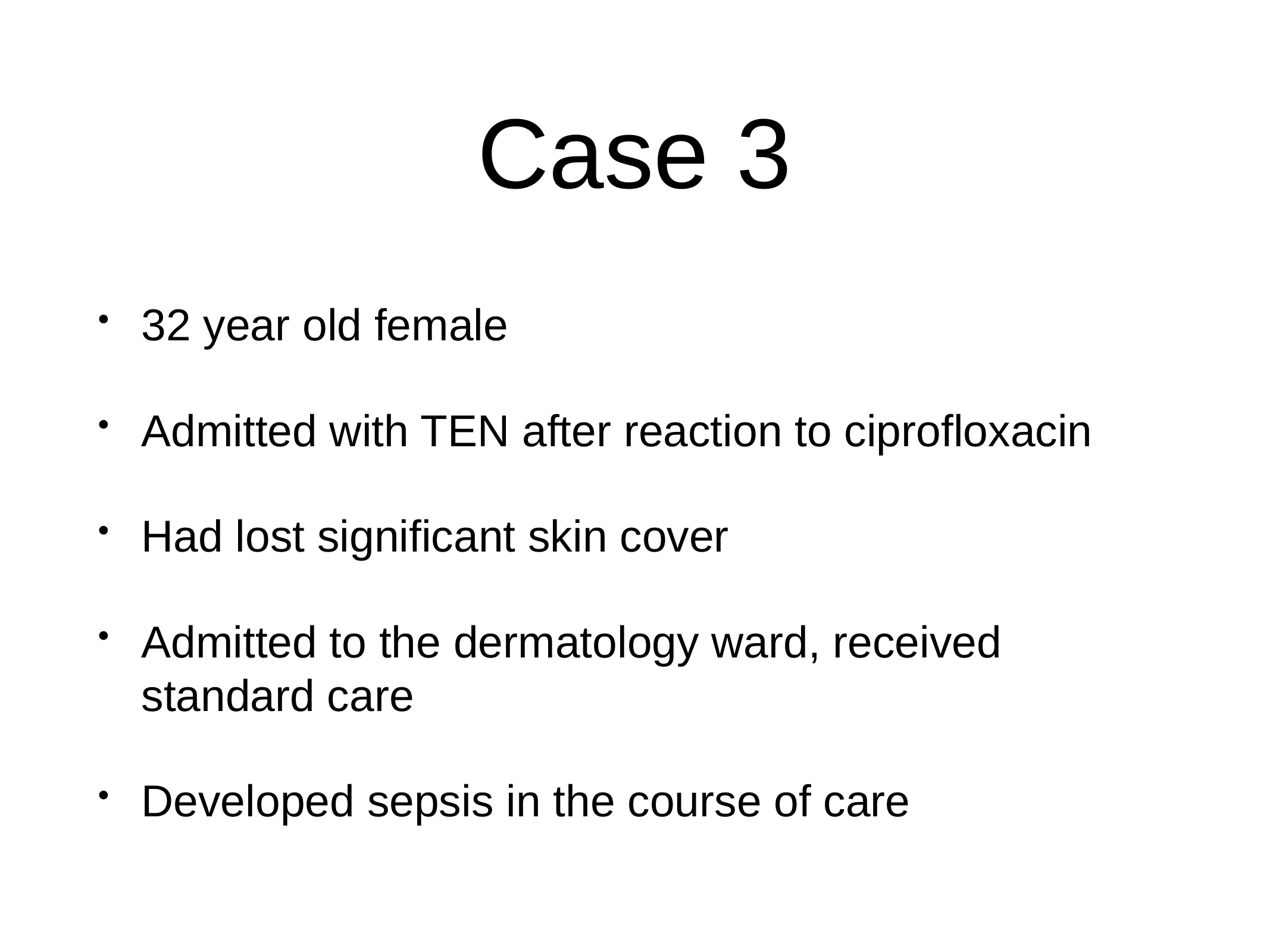

# Case 3
32 year old female
Admitted with TEN after reaction to ciprofloxacin
Had lost significant skin cover
Admitted to the dermatology ward, received standard care
Developed sepsis in the course of care